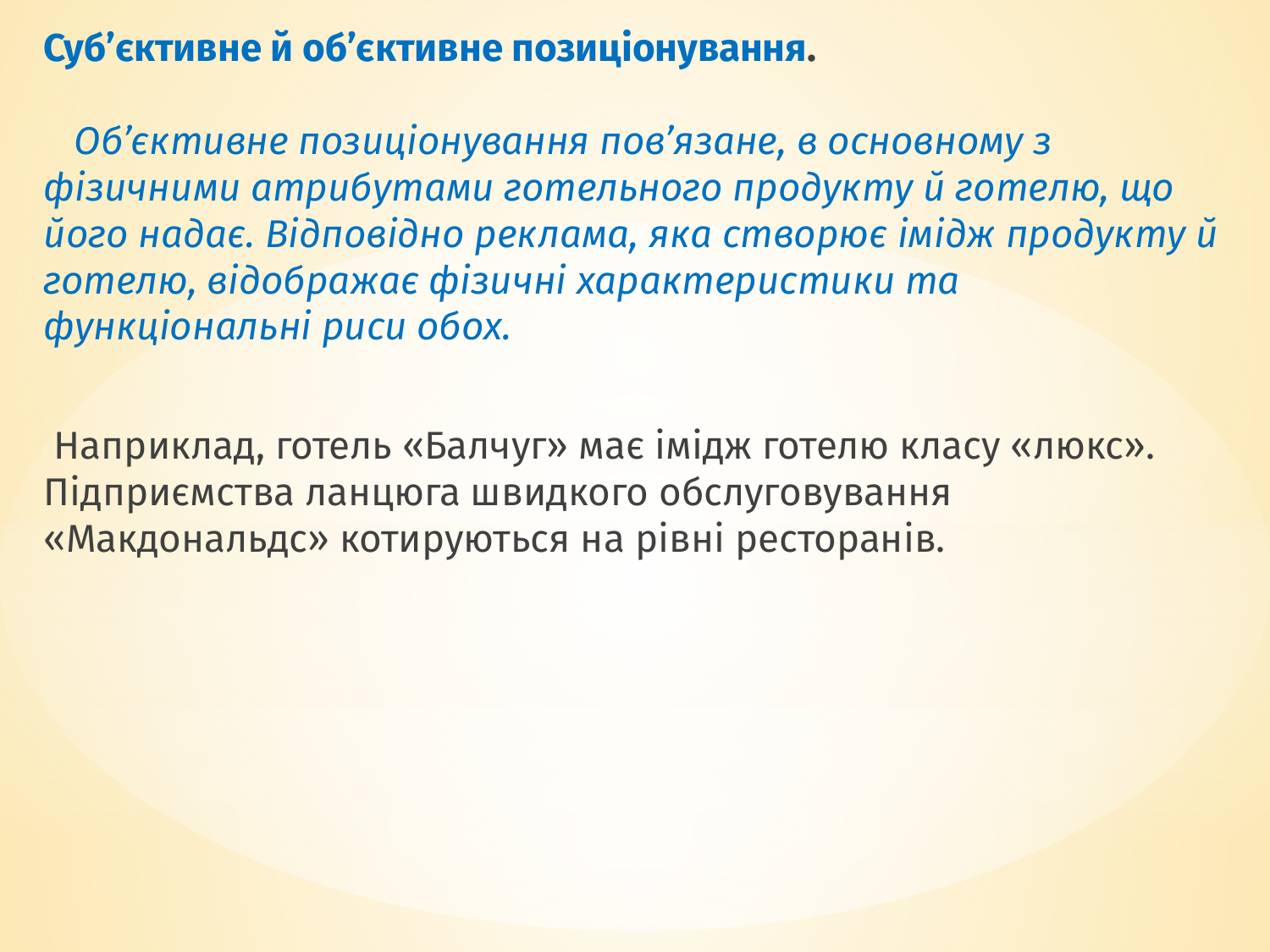

Суб’єктивне й об’єктивне позиціонування. 
   Об’єктивне позиціонування пов’язане, в основному з фізичними атрибутами готельного продукту й готелю, що його надає. Відповідно реклама, яка створює імідж продукту й готелю, відображає фізичні характеристики та функціональні риси обох.

 Наприклад, готель «Балчуг» має імідж готелю класу «люкс». Підприємства ланцюга швидкого обслуговування «Макдональдс» котируються на рівні ресторанів.